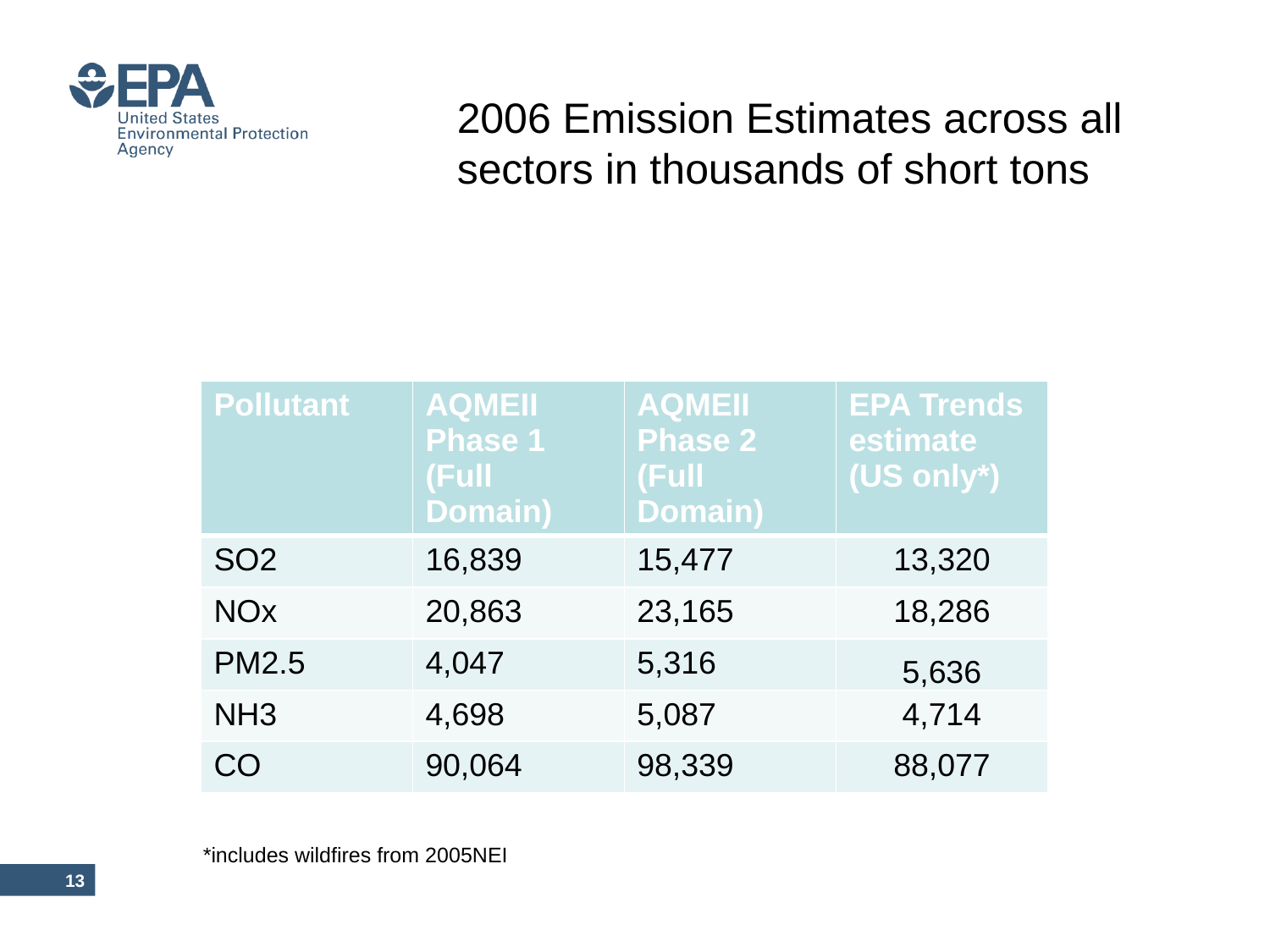

2006 Emission Estimates across all sectors in thousands of short tons
| Pollutant | AQMEII Phase 1 (Full Domain) | AQMEII Phase 2 (Full Domain) | EPA Trends estimate (US only\*) |
| --- | --- | --- | --- |
| SO2 | 16,839 | 15,477 | 13,320 |
| NOx | 20,863 | 23,165 | 18,286 |
| PM2.5 | 4,047 | 5,316 | 5,636 |
| NH3 | 4,698 | 5,087 | 4,714 |
| CO | 90,064 | 98,339 | 88,077 |
*includes wildfires from 2005NEI
13